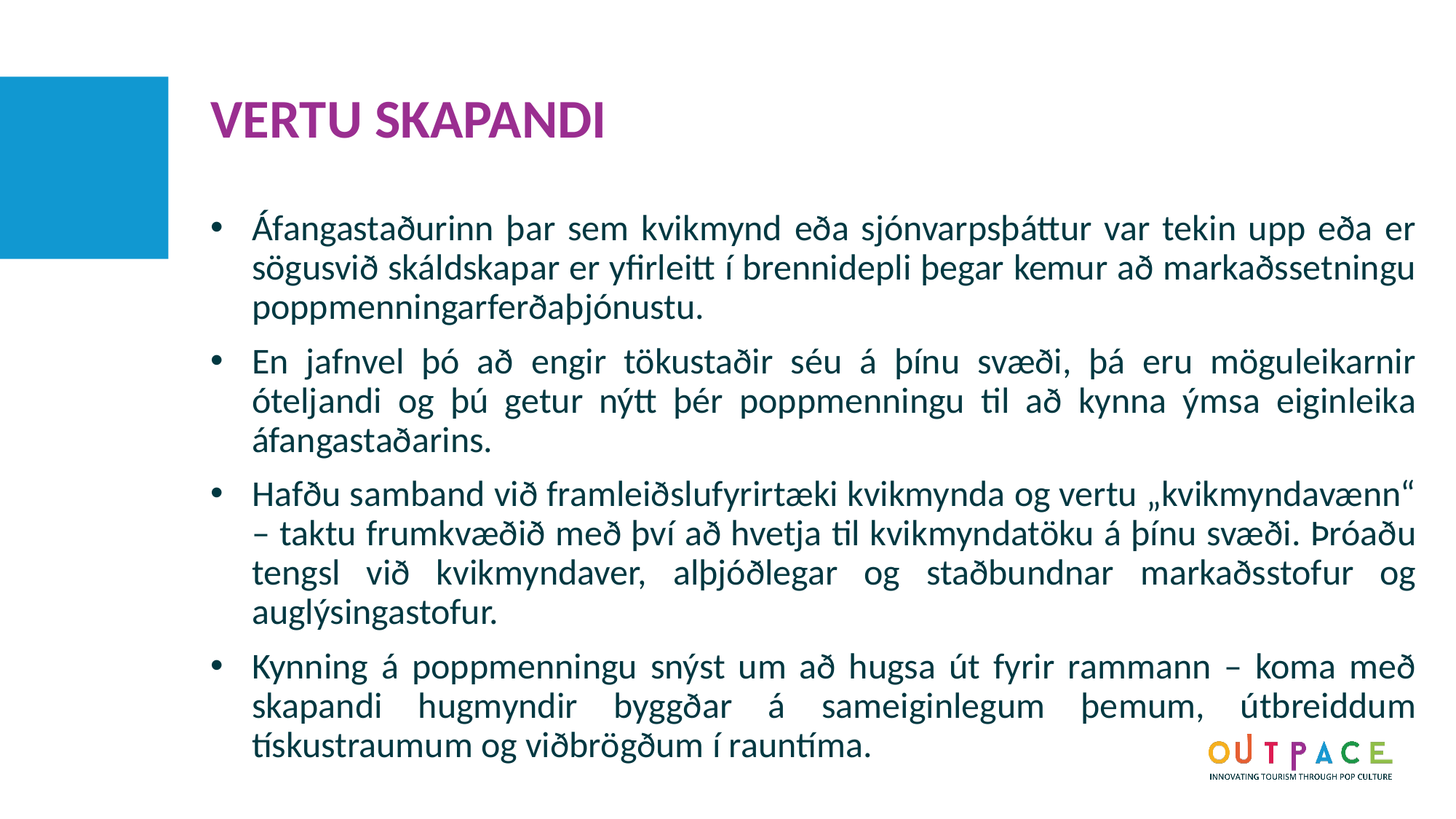

VERTU SKAPANDI
Áfangastaðurinn þar sem kvikmynd eða sjónvarpsþáttur var tekin upp eða er sögusvið skáldskapar er yfirleitt í brennidepli þegar kemur að markaðssetningu poppmenningarferðaþjónustu.
En jafnvel þó að engir tökustaðir séu á þínu svæði, þá eru möguleikarnir óteljandi og þú getur nýtt þér poppmenningu til að kynna ýmsa eiginleika áfangastaðarins.
Hafðu samband við framleiðslufyrirtæki kvikmynda og vertu „kvikmyndavænn“ – taktu frumkvæðið með því að hvetja til kvikmyndatöku á þínu svæði. Þróaðu tengsl við kvikmyndaver, alþjóðlegar og staðbundnar markaðsstofur og auglýsingastofur.
Kynning á poppmenningu snýst um að hugsa út fyrir rammann – koma með skapandi hugmyndir byggðar á sameiginlegum þemum, útbreiddum tískustraumum og viðbrögðum í rauntíma.